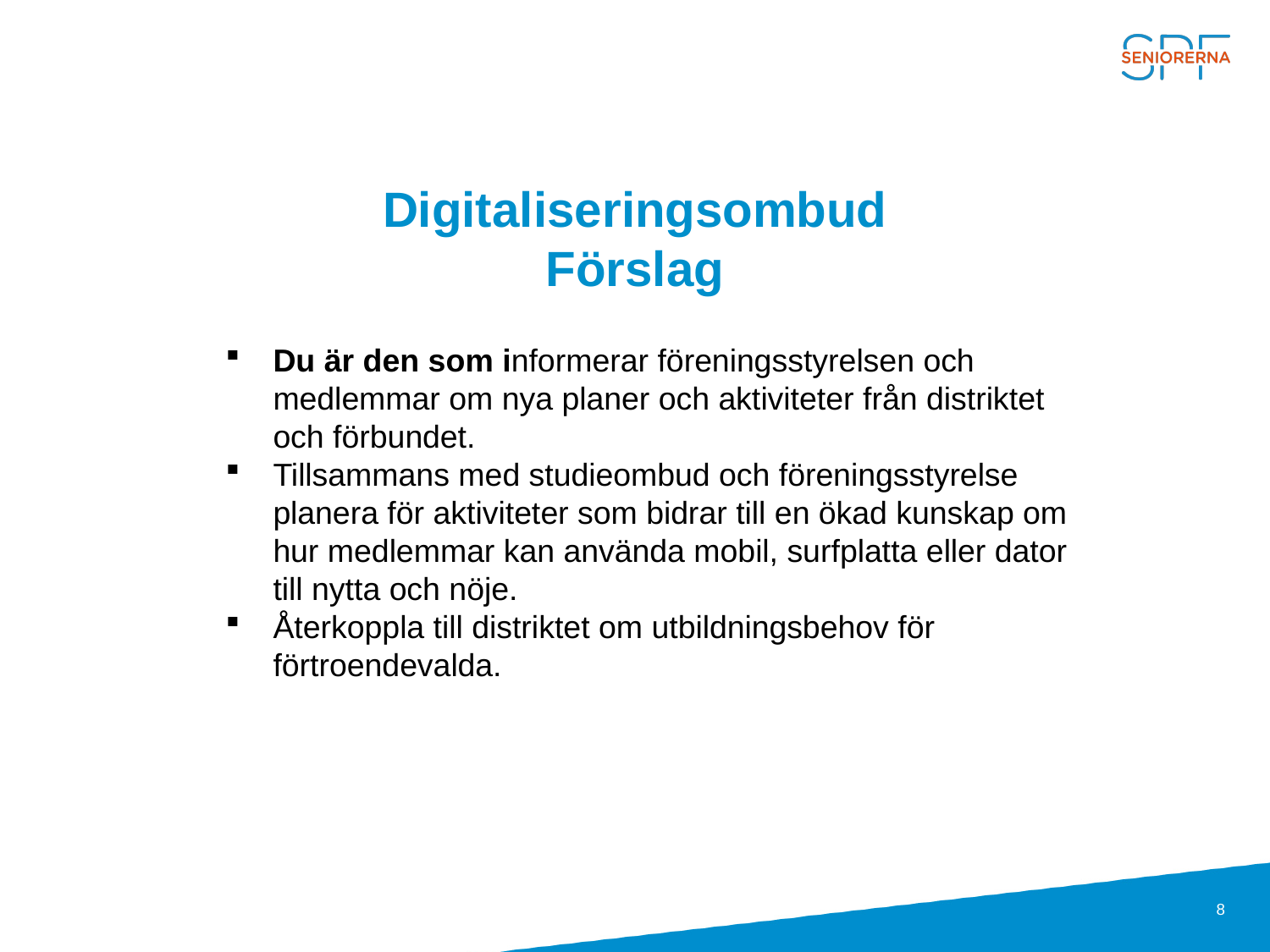

# Digitaliseringsombud Förslag

Du är den som informerar föreningsstyrelsen och medlemmar om nya planer och aktiviteter från distriktet och förbundet.
Tillsammans med studieombud och föreningsstyrelse planera för aktiviteter som bidrar till en ökad kunskap om hur medlemmar kan använda mobil, surfplatta eller dator till nytta och nöje.
Återkoppla till distriktet om utbildningsbehov för förtroendevalda.
8